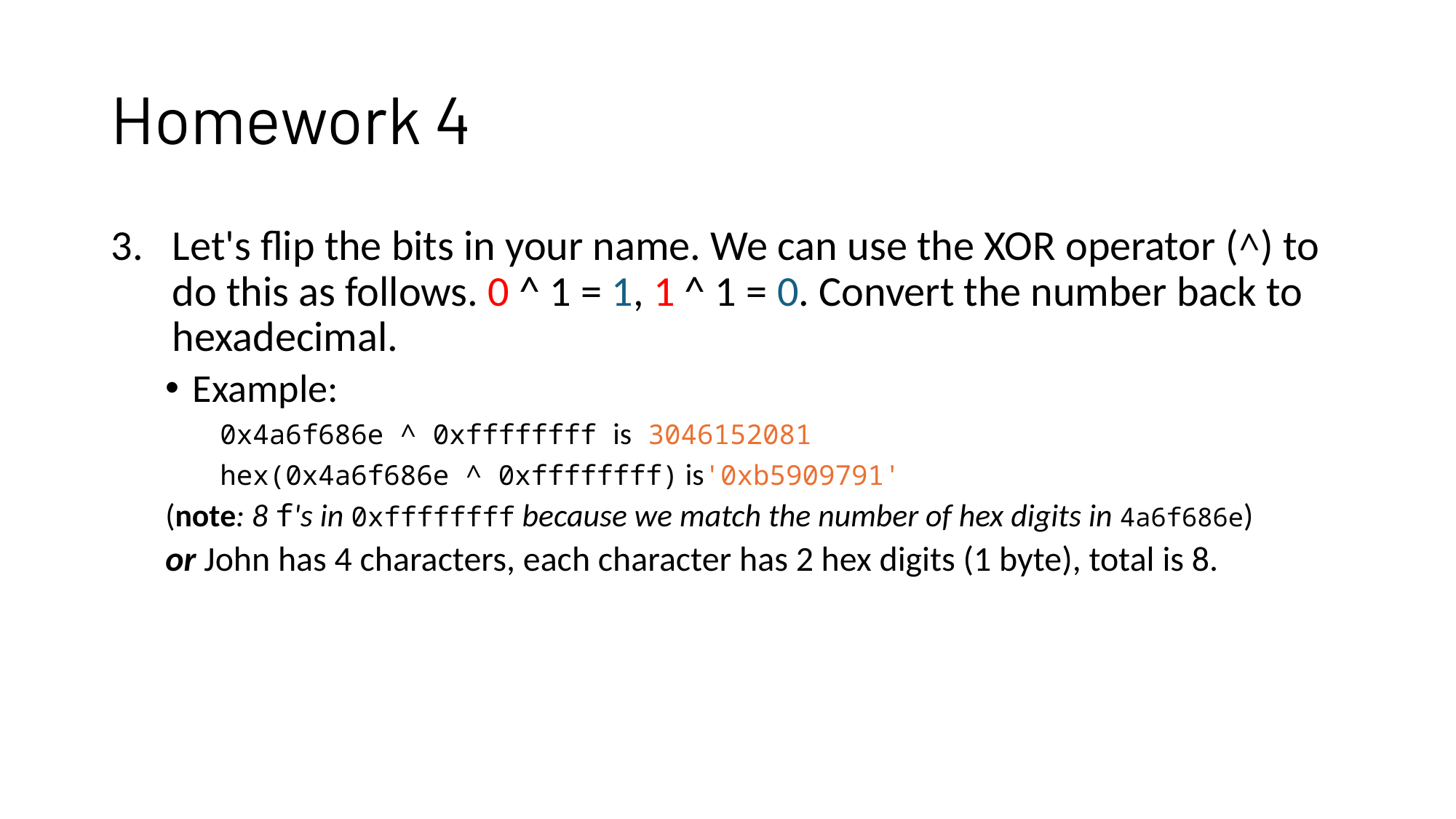

# Homework 4
Let's flip the bits in your name. We can use the XOR operator (^) to do this as follows. 0 ^ 1 = 1, 1 ^ 1 = 0. Convert the number back to hexadecimal.
Example:
0x4a6f686e ^ 0xffffffff is 3046152081
hex(0x4a6f686e ^ 0xffffffff) is'0xb5909791'
(note: 8 f's in 0xffffffff because we match the number of hex digits in 4a6f686e)
or John has 4 characters, each character has 2 hex digits (1 byte), total is 8.